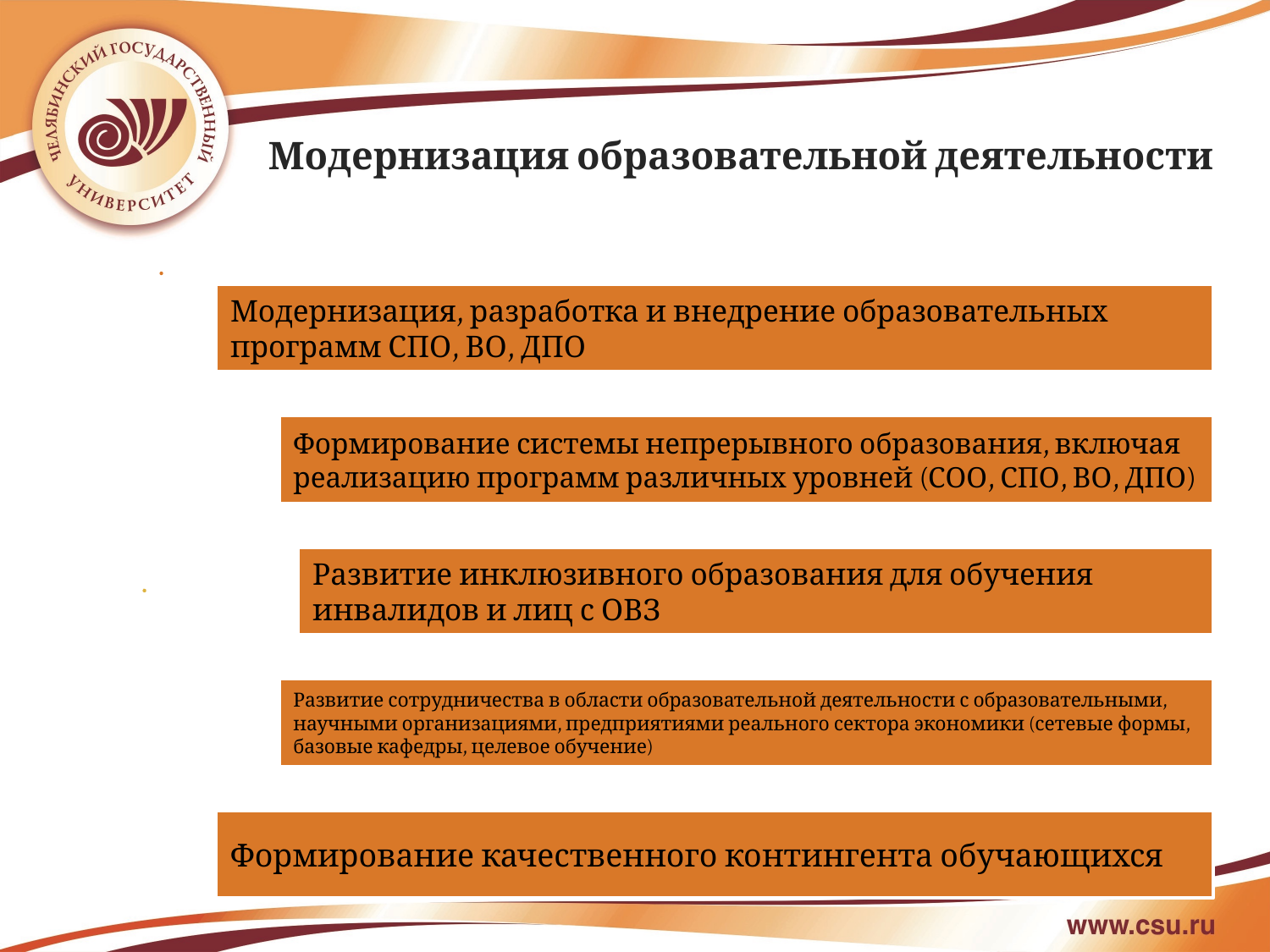

Модернизация образовательной деятельности
Модернизация, разработка и внедрение образовательных программ СПО, ВО, ДПО
Развитие сотрудничества в области образовательной деятельности с образовательными, научными организациями, предприятиями реального сектора экономики (сетевые формы, базовые кафедры, целевое обучение)
Формирование системы непрерывного образования, включая реализацию программ различных уровней (СОО, СПО, ВО, ДПО)
Развитие инклюзивного образования для обучения инвалидов и лиц с ОВЗ
Формирование качественного контингента обучающихся